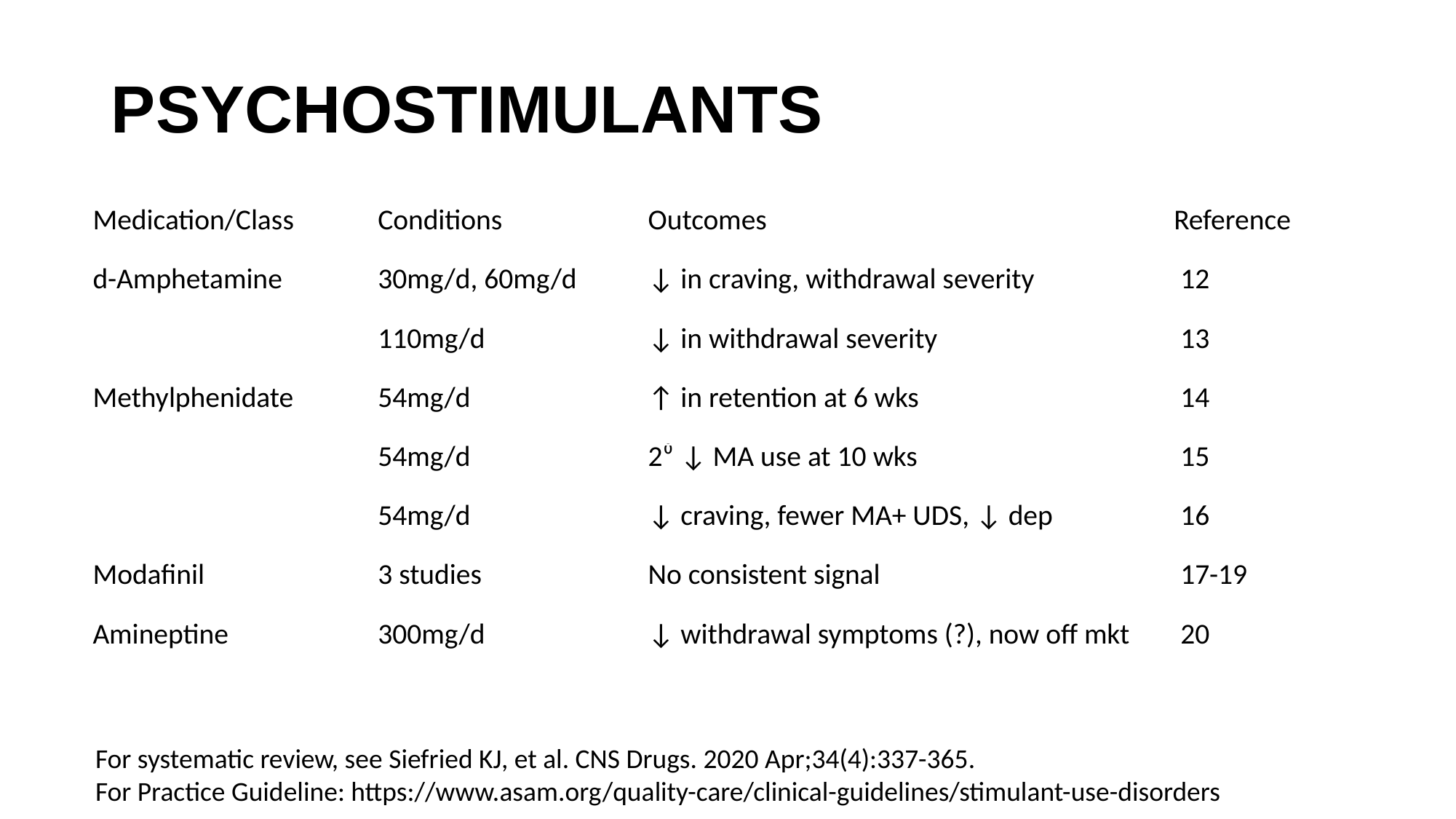

# PSYCHOSTIMULANTS
| Medication/Class | Conditions | Outcomes | Reference |
| --- | --- | --- | --- |
| d-Amphetamine | 30mg/d, 60mg/d | ↓ in craving, withdrawal severity | 12 |
|  | 110mg/d | ↓ in withdrawal severity | 13 |
| Methylphenidate | 54mg/d | ↑ in retention at 6 wks | 14 |
|  | 54mg/d | 2⁰ ↓ MA use at 10 wks | 15 |
|  | 54mg/d | ↓ craving, fewer MA+ UDS, ↓ dep | 16 |
| Modafinil | 3 studies | No consistent signal | 17-19 |
| Amineptine | 300mg/d | ↓ withdrawal symptoms (?), now off mkt | 20 |
For systematic review, see Siefried KJ, et al. CNS Drugs. 2020 Apr;34(4):337-365.
For Practice Guideline: https://www.asam.org/quality-care/clinical-guidelines/stimulant-use-disorders